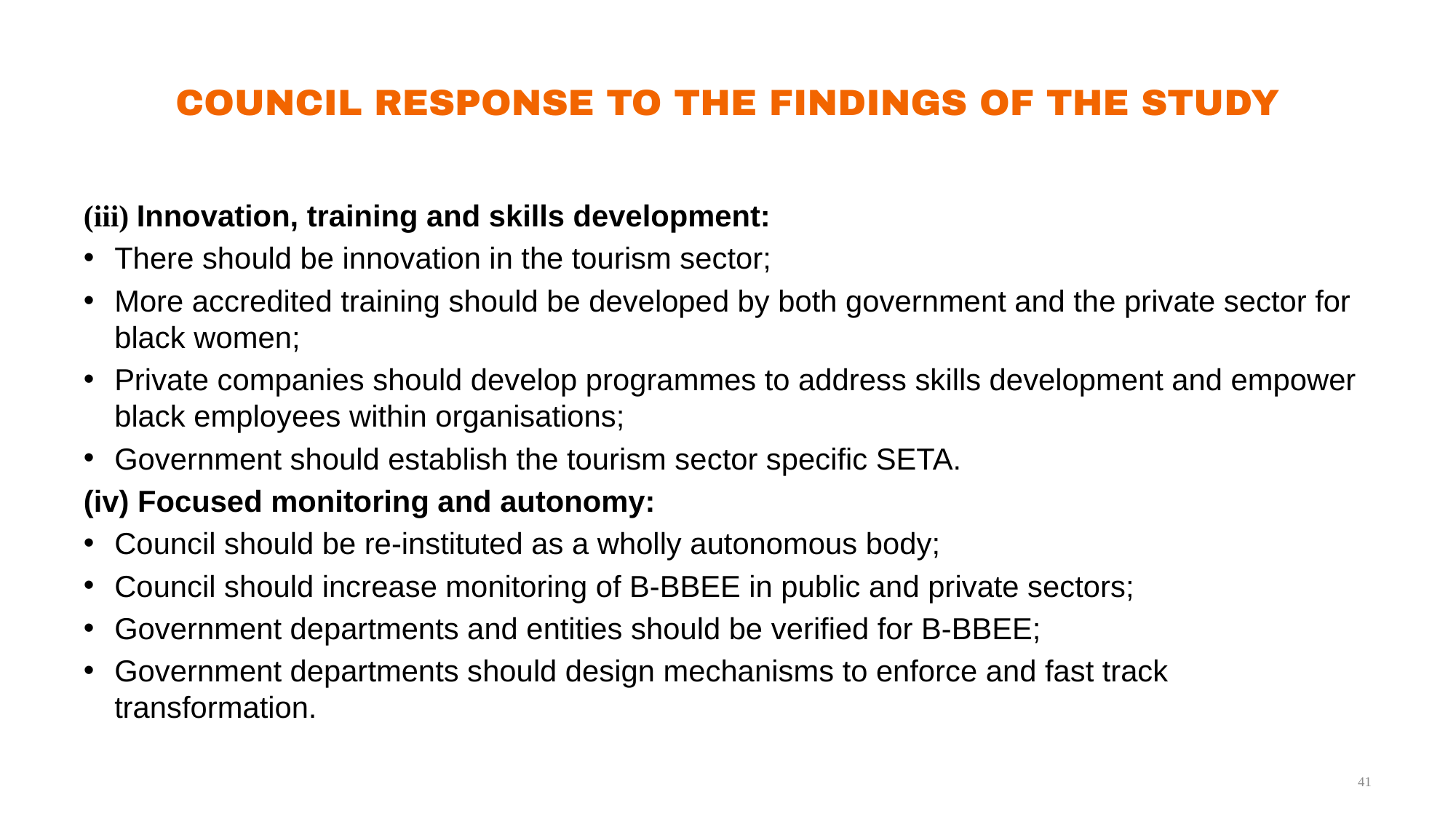

# COUNCIL RESPONSE TO THE FINDINGS OF THE STUDY
(iii) Innovation, training and skills development:
There should be innovation in the tourism sector;
More accredited training should be developed by both government and the private sector for black women;
Private companies should develop programmes to address skills development and empower black employees within organisations;
Government should establish the tourism sector specific SETA.
(iv) Focused monitoring and autonomy:
Council should be re-instituted as a wholly autonomous body;
Council should increase monitoring of B-BBEE in public and private sectors;
Government departments and entities should be verified for B-BBEE;
Government departments should design mechanisms to enforce and fast track transformation.
41